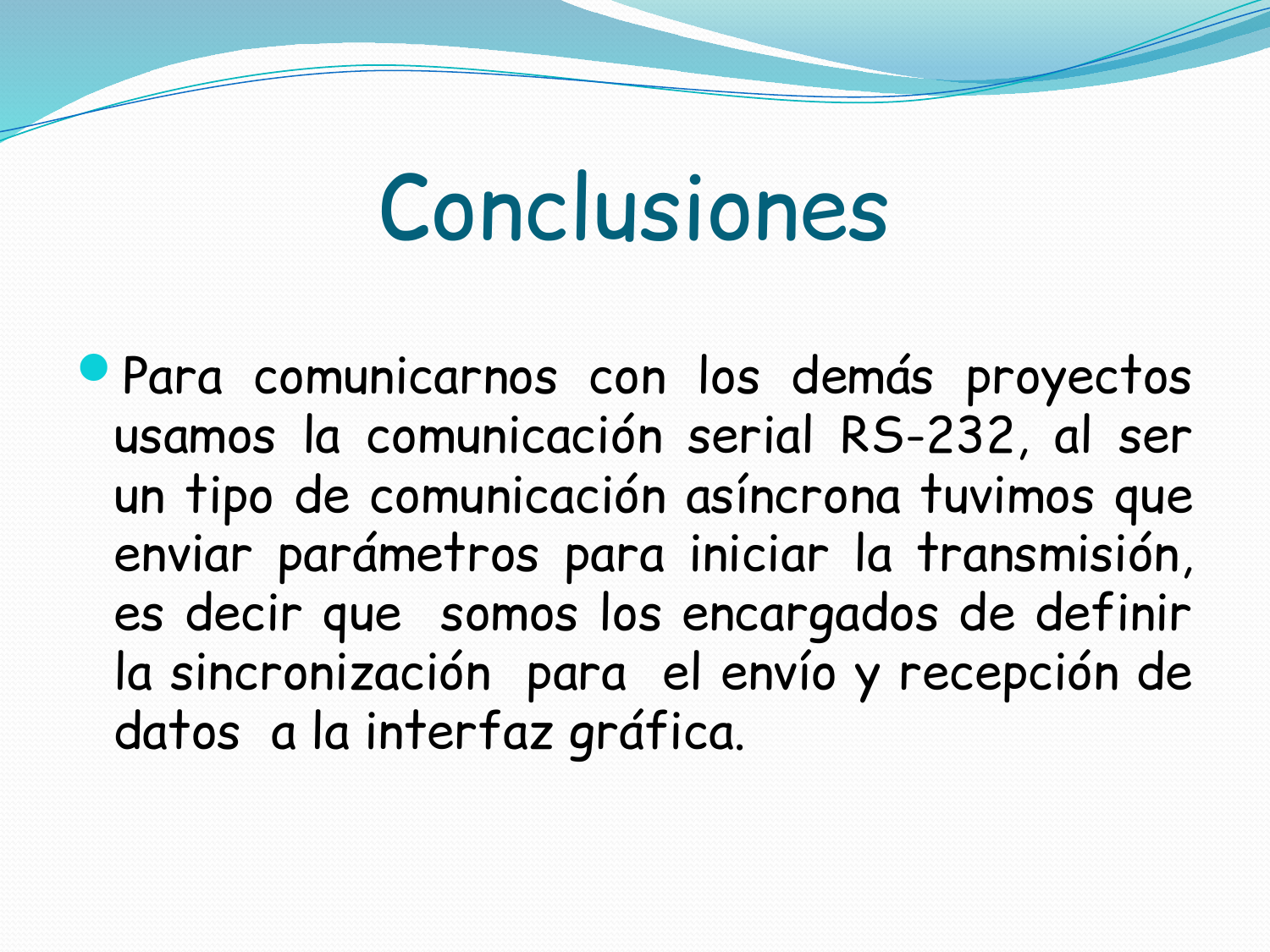

# Conclusiones

Para comunicarnos con los demás proyectos usamos la comunicación serial RS-232, al ser un tipo de comunicación asíncrona tuvimos que enviar parámetros para iniciar la transmisión, es decir que  somos los encargados de definir la sincronización  para  el envío y recepción de datos  a la interfaz gráfica.